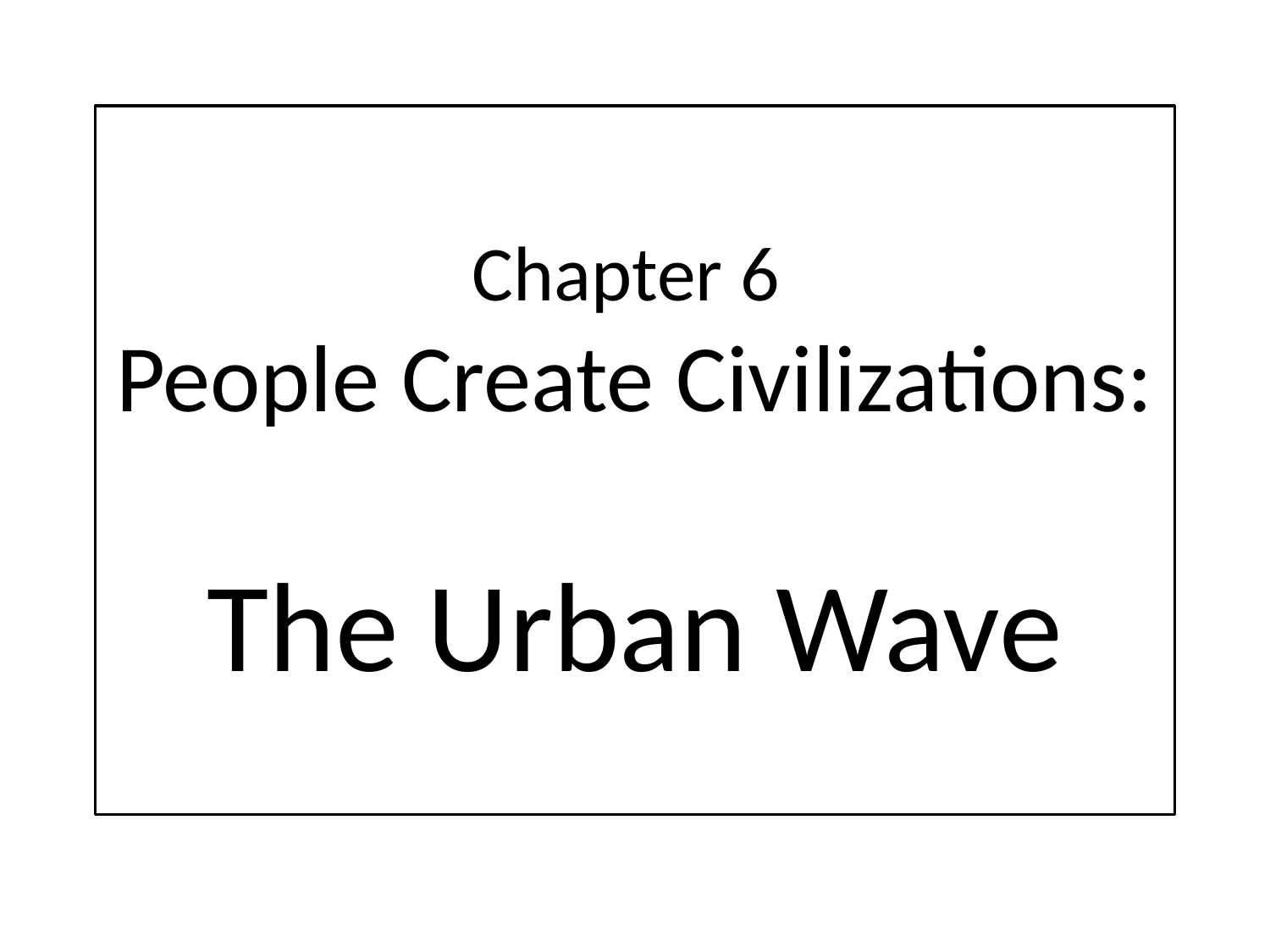

# Chapter 6 People Create Civilizations: The Urban Wave